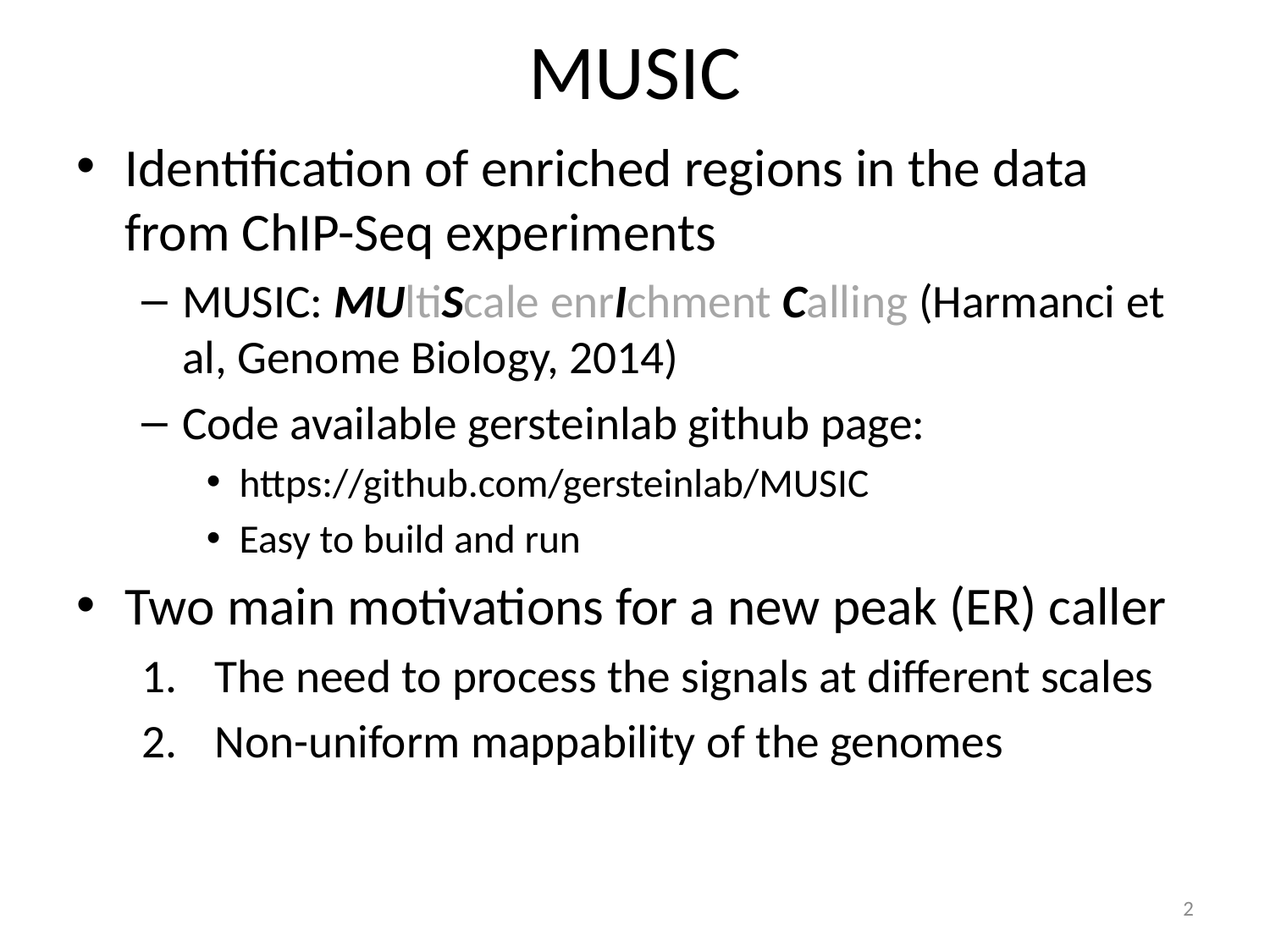

# MUSIC
Identification of enriched regions in the data from ChIP-Seq experiments
MUSIC: MUltiScale enrIchment Calling (Harmanci et al, Genome Biology, 2014)
Code available gersteinlab github page:
https://github.com/gersteinlab/MUSIC
Easy to build and run
Two main motivations for a new peak (ER) caller
The need to process the signals at different scales
Non-uniform mappability of the genomes

2